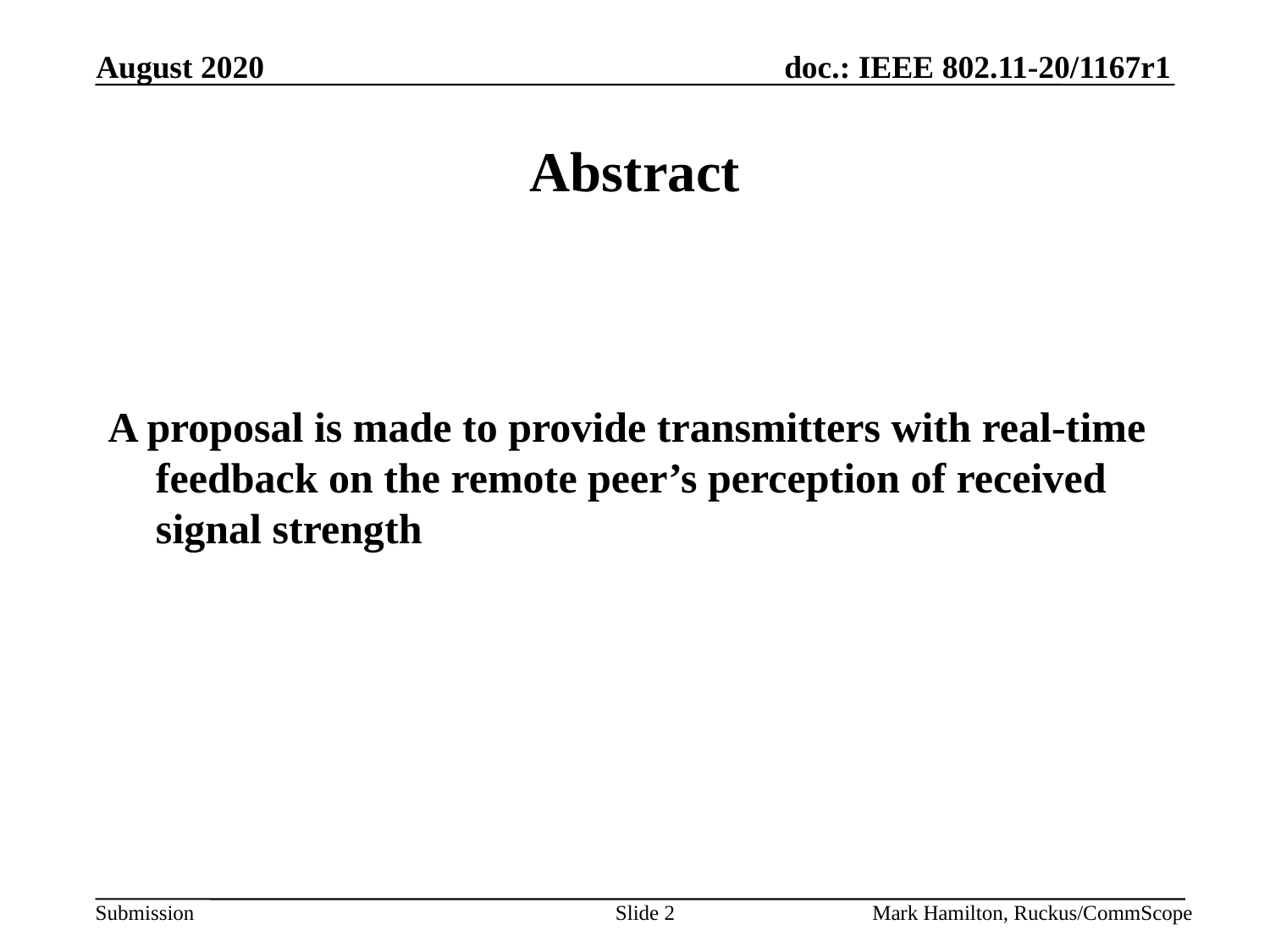

# Abstract

A proposal is made to provide transmitters with real-time feedback on the remote peer’s perception of received signal strength